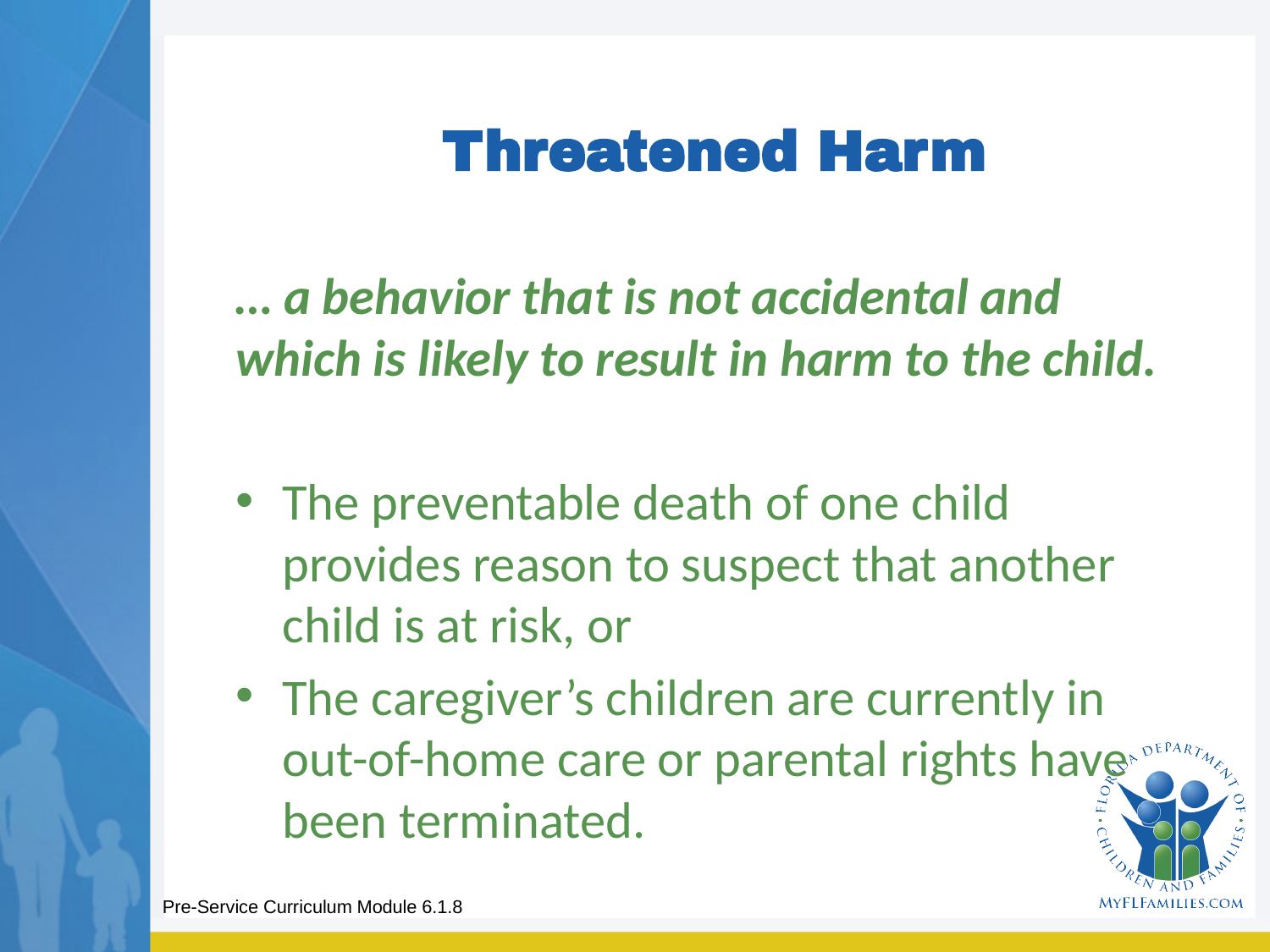

# Threatened Harm
… a behavior that is not accidental and which is likely to result in harm to the child.

The preventable death of one child provides reason to suspect that another child is at risk, or
The caregiver’s children are currently in out-of-home care or parental rights have been terminated.
Pre-Service Curriculum Module 6.1.8